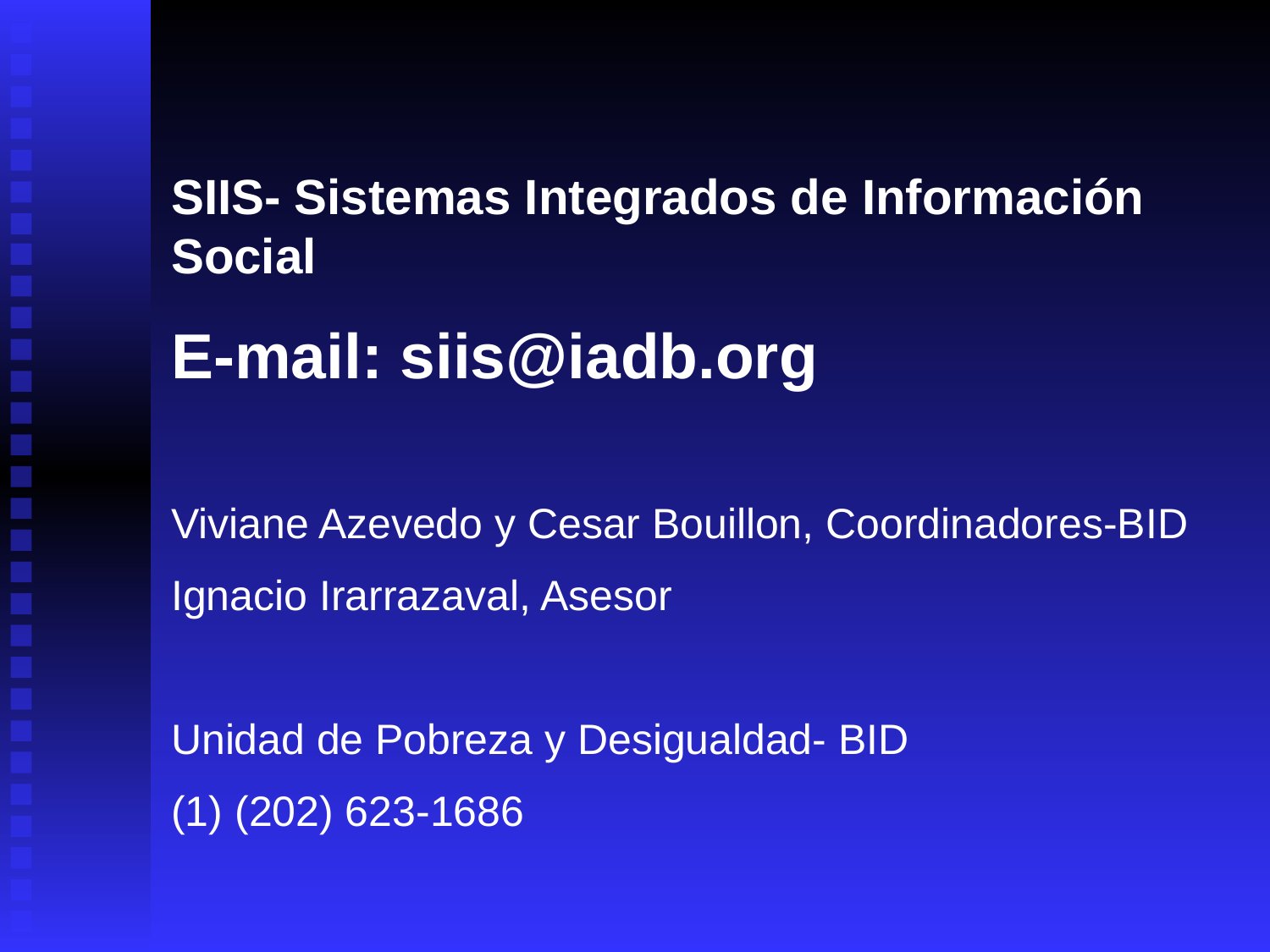

SIIS- Sistemas Integrados de Información Social
E-mail: siis@iadb.org

Viviane Azevedo y Cesar Bouillon, Coordinadores-BID
Ignacio Irarrazaval, Asesor

Unidad de Pobreza y Desigualdad- BID
(1) (202) 623-1686